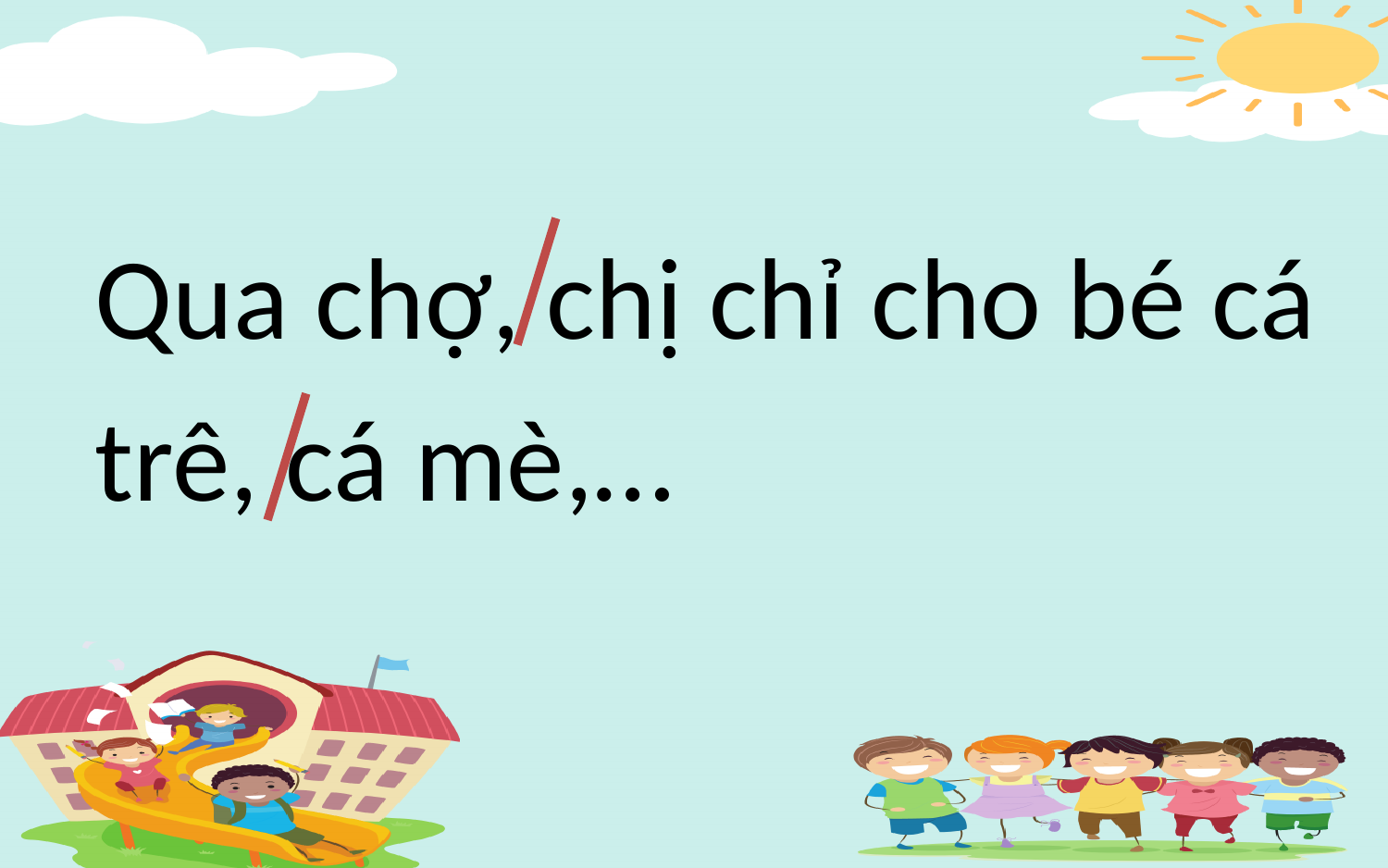

Qua chợ, chị chỉ cho bé cá
trê, cá mè,…